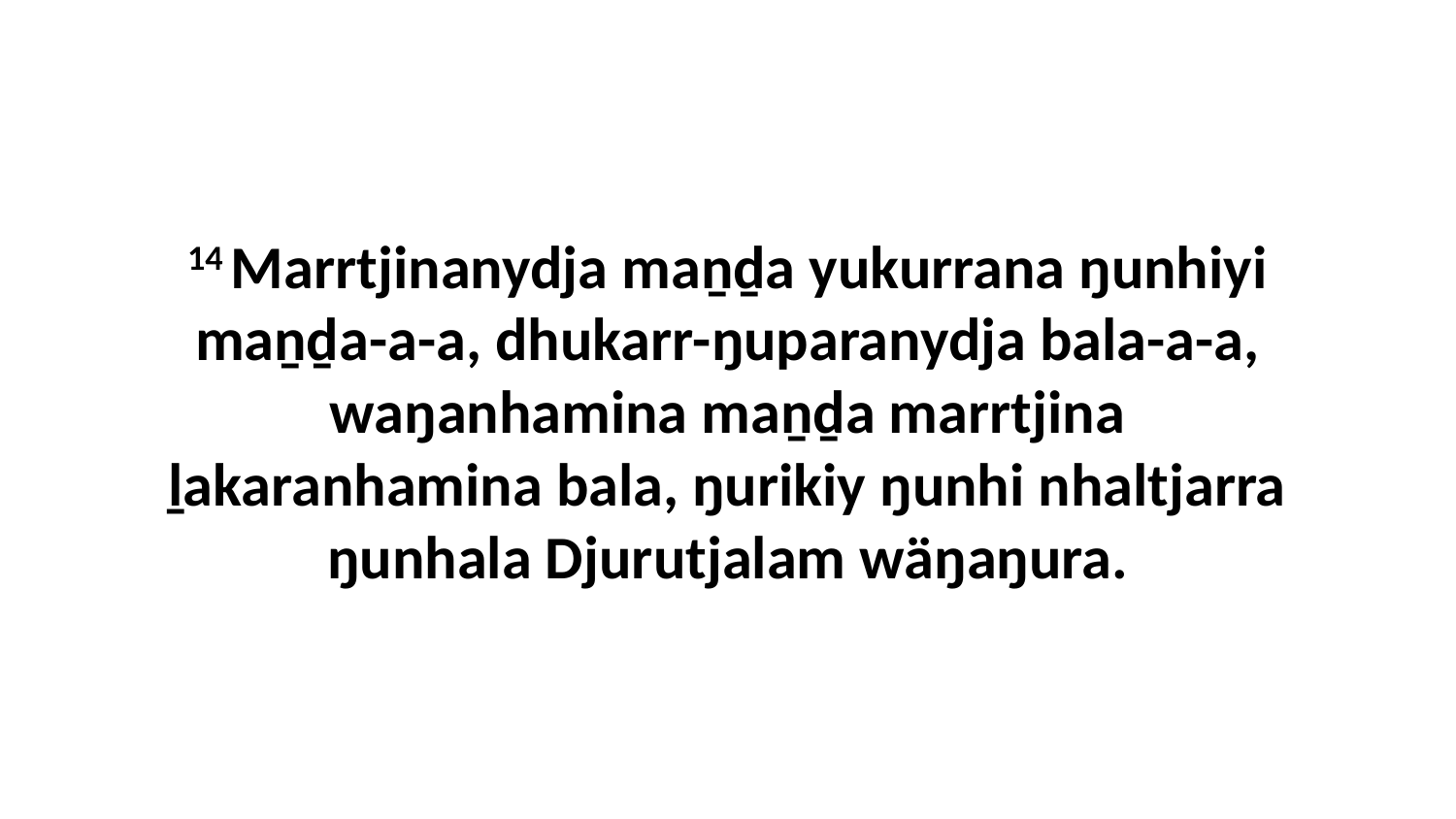

14 Marrtjinanydja maṉḏa yukurrana ŋunhiyi maṉḏa-a-a, dhukarr-ŋuparanydja bala-a-a, waŋanhamina maṉḏa marrtjina ḻakaranhamina bala, ŋurikiy ŋunhi nhaltjarra ŋunhala Djurutjalam wäŋaŋura.